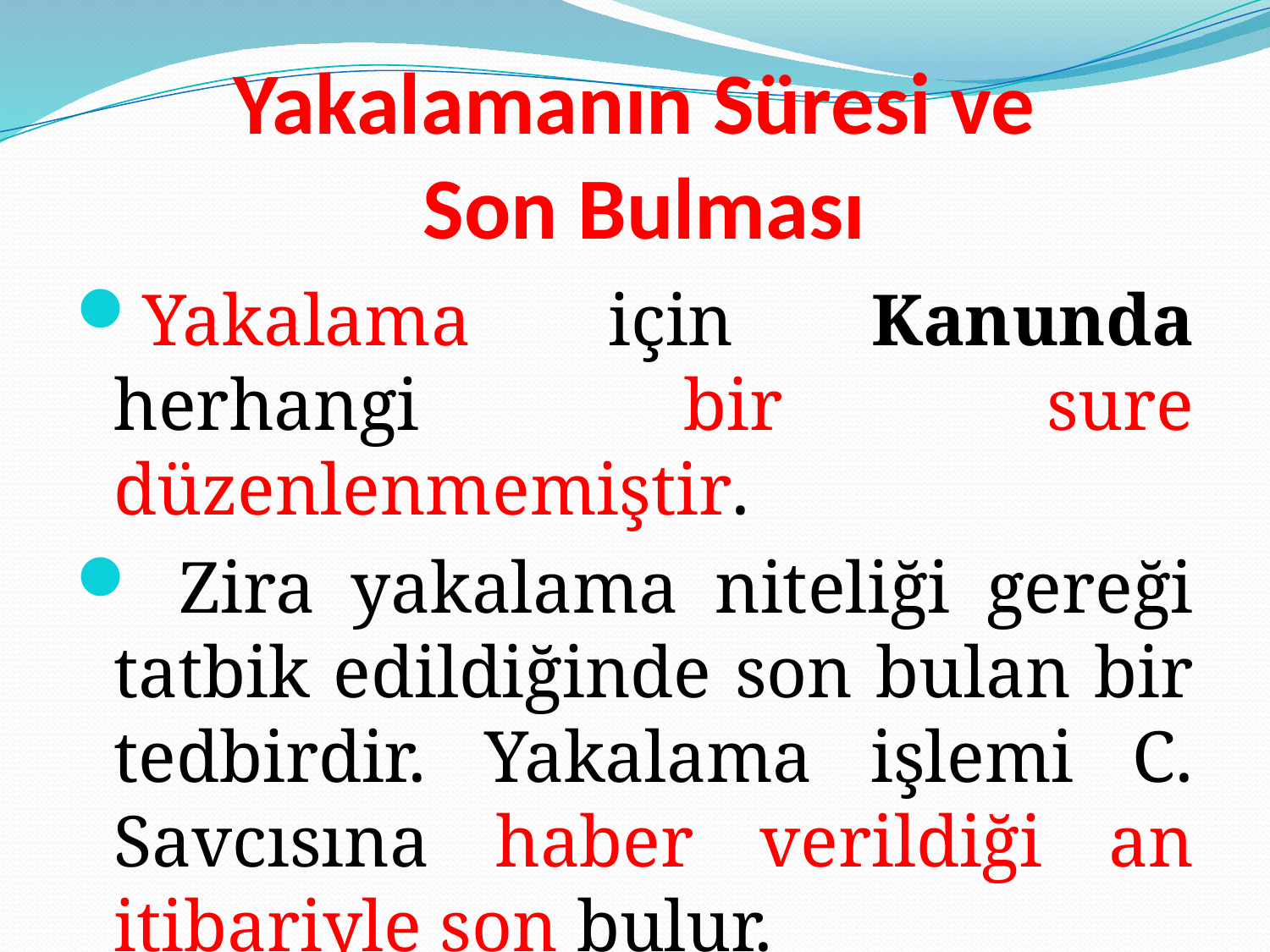

# Yakalamanın Süresi ve Son Bulması
Yakalama için Kanunda herhangi bir sure düzenlenmemiştir.
 Zira yakalama niteliği gereği tatbik edildiğinde son bulan bir tedbirdir. Yakalama işlemi C. Savcısına haber verildiği an itibariyle son bulur.